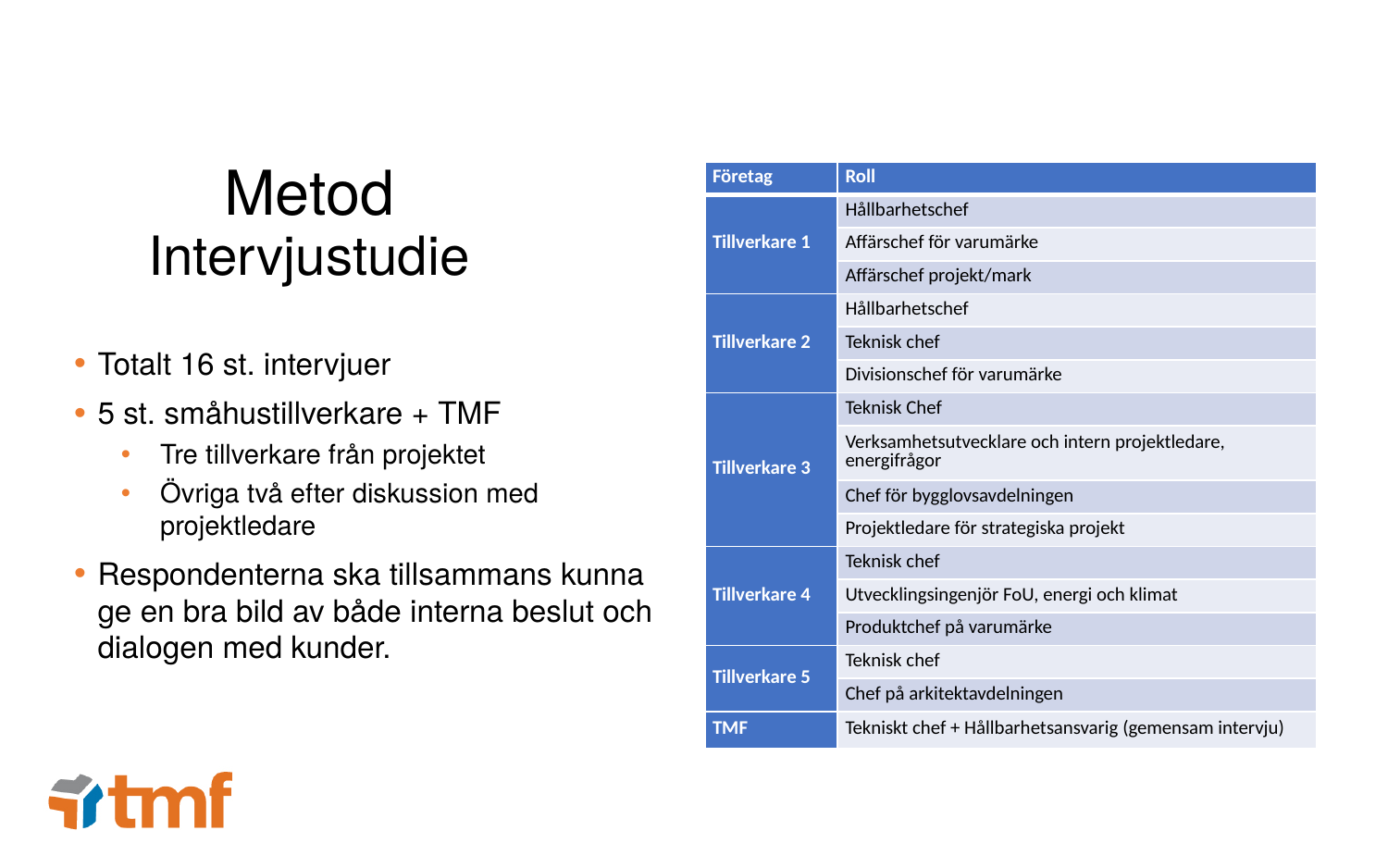

# Metod Intervjustudie
| Företag | Roll |
| --- | --- |
| Tillverkare 1 | Hållbarhetschef |
|  | Affärschef för varumärke |
|  | Affärschef projekt/mark |
| Tillverkare 2 | Hållbarhetschef |
|  | Teknisk chef |
|  | Divisionschef för varumärke |
| Tillverkare 3 | Teknisk Chef |
|  | Verksamhetsutvecklare och intern projektledare, energifrågor |
|  | Chef för bygglovsavdelningen |
|  | Projektledare för strategiska projekt |
| Tillverkare 4 | Teknisk chef |
|  | Utvecklingsingenjör FoU, energi och klimat |
|  | Produktchef på varumärke |
| Tillverkare 5 | Teknisk chef |
|  | Chef på arkitektavdelningen |
| TMF | Tekniskt chef + Hållbarhetsansvarig (gemensam intervju) |
Totalt 16 st. intervjuer
5 st. småhustillverkare + TMF
Tre tillverkare från projektet
Övriga två efter diskussion med projektledare
Respondenterna ska tillsammans kunna ge en bra bild av både interna beslut och dialogen med kunder.